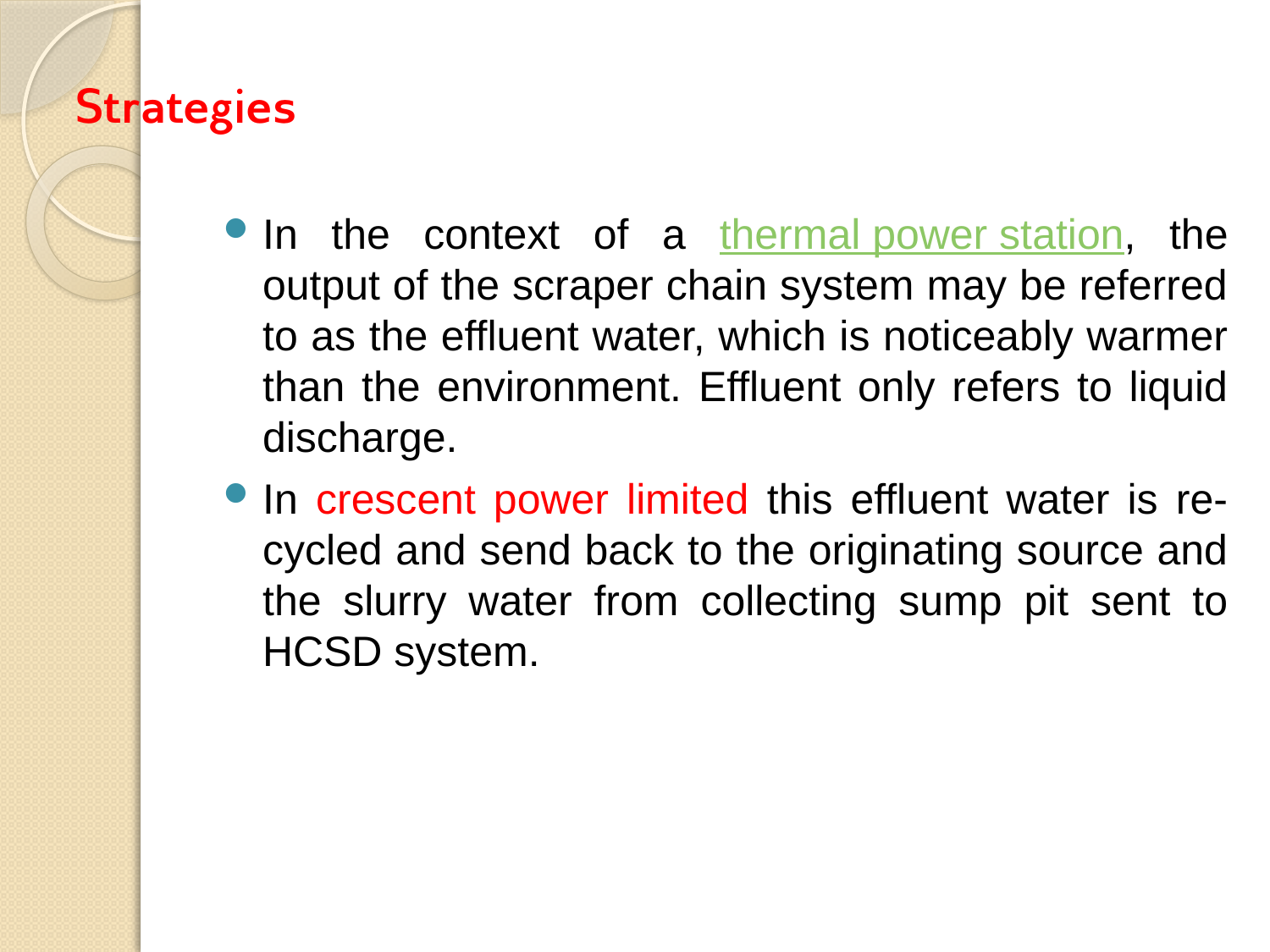

# Strategies
In the context of a thermal power station, the output of the scraper chain system may be referred to as the effluent water, which is noticeably warmer than the environment. Effluent only refers to liquid discharge.
In crescent power limited this effluent water is re-cycled and send back to the originating source and the slurry water from collecting sump pit sent to HCSD system.